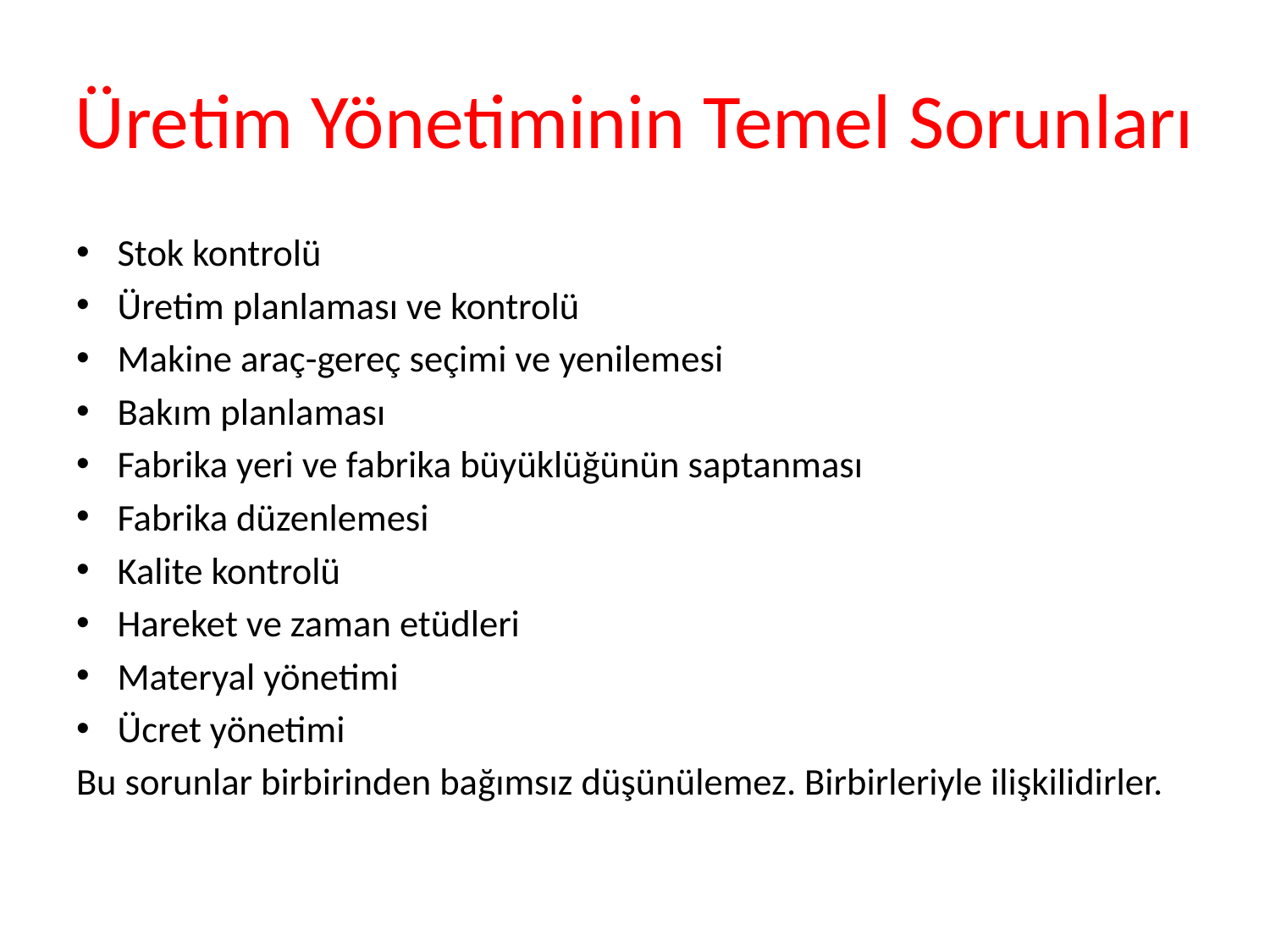

# Üretim Yönetiminin Temel Sorunları
Stok kontrolü
Üretim planlaması ve kontrolü
Makine araç-gereç seçimi ve yenilemesi
Bakım planlaması
Fabrika yeri ve fabrika büyüklüğünün saptanması
Fabrika düzenlemesi
Kalite kontrolü
Hareket ve zaman etüdleri
Materyal yönetimi
Ücret yönetimi
Bu sorunlar birbirinden bağımsız düşünülemez. Birbirleriyle ilişkilidirler.